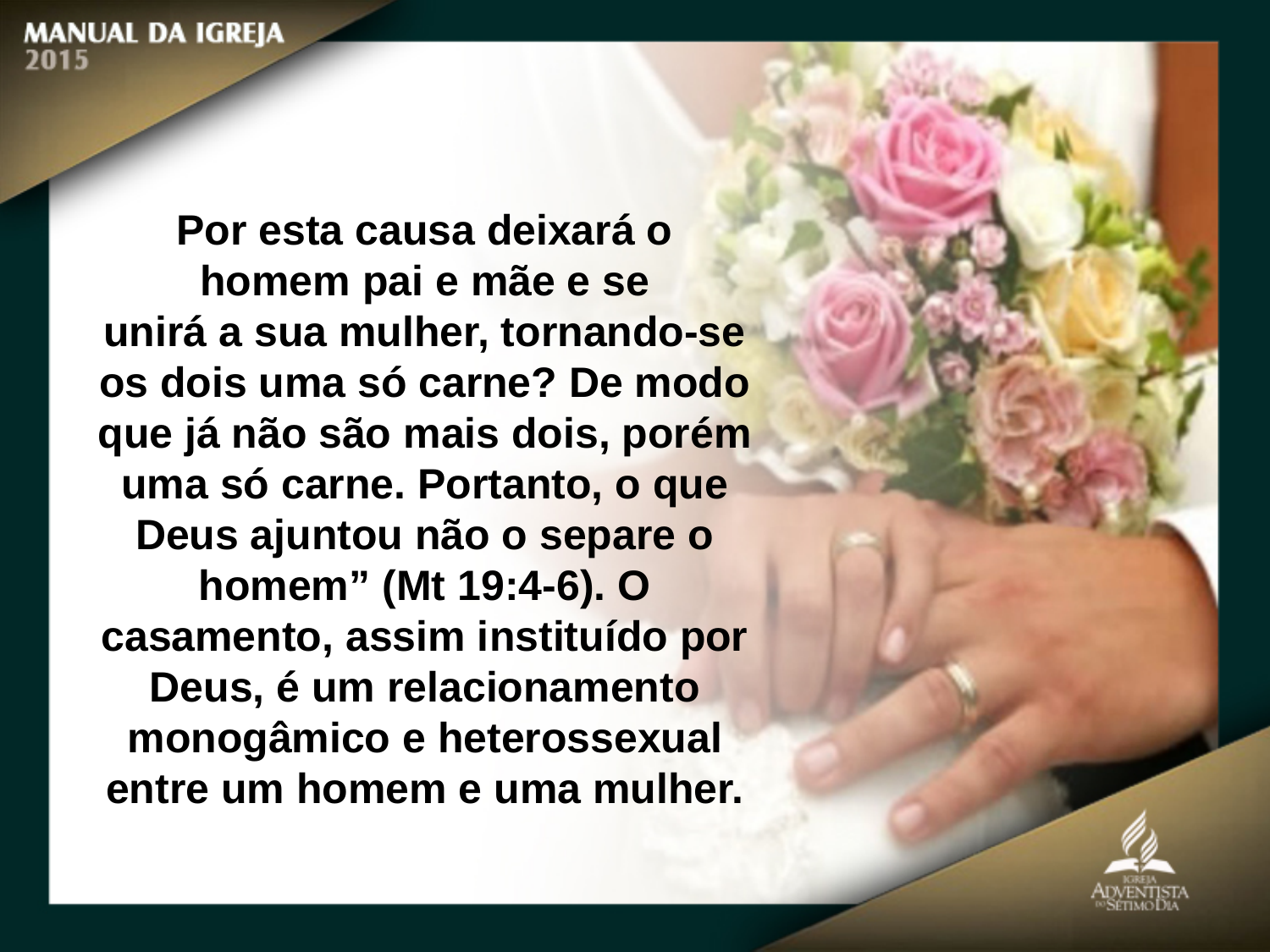

Por esta causa deixará o homem pai e mãe e se
unirá a sua mulher, tornando-se os dois uma só carne? De modo que já não são mais dois, porém uma só carne. Portanto, o que Deus ajuntou não o separe o
homem” (Mt 19:4-6). O casamento, assim instituído por Deus, é um relacionamento
monogâmico e heterossexual entre um homem e uma mulher.